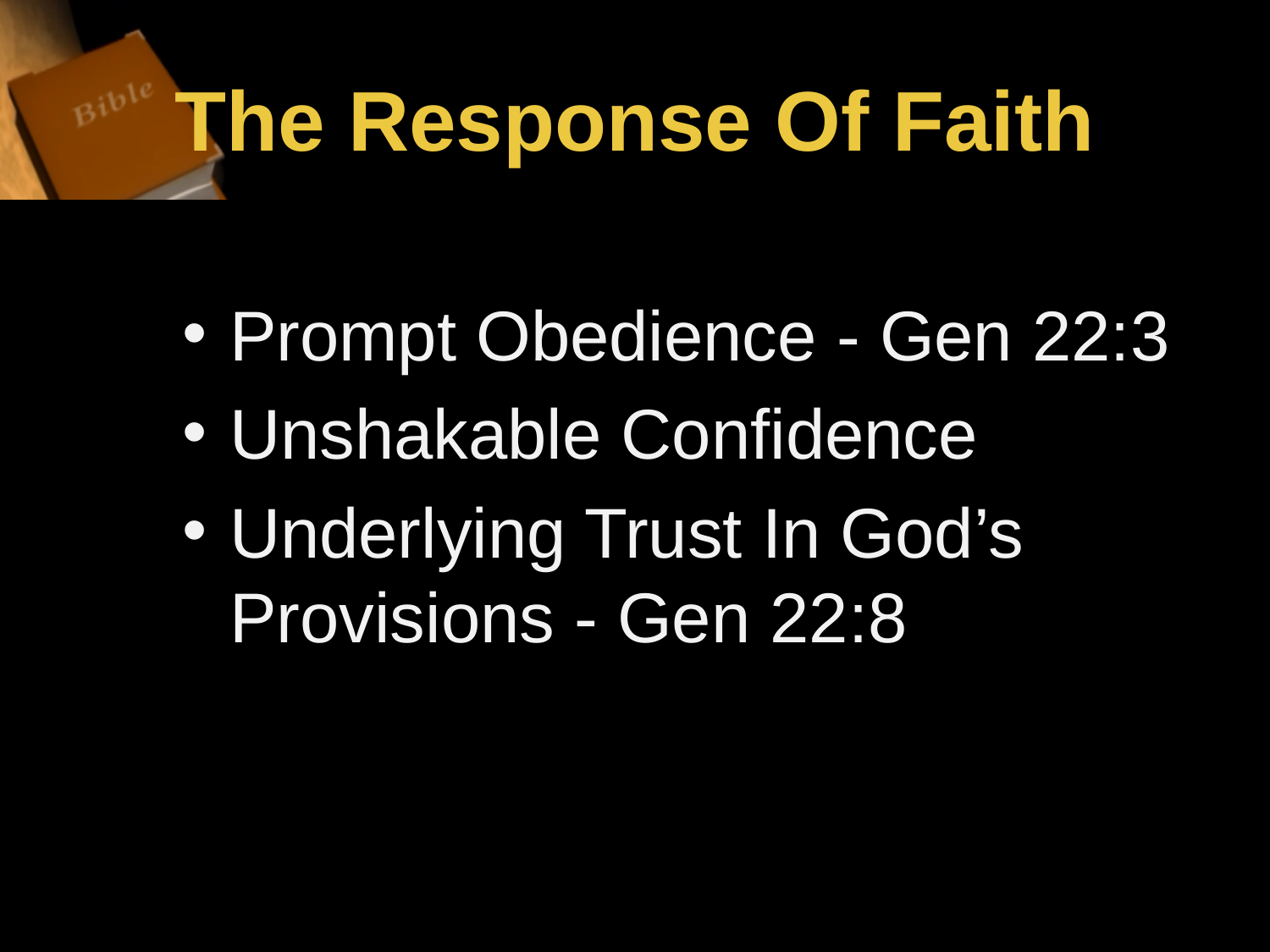

# The Response Of Faith
Prompt Obedience - Gen 22:3
Unshakable Confidence
Underlying Trust In God’s Provisions - Gen 22:8